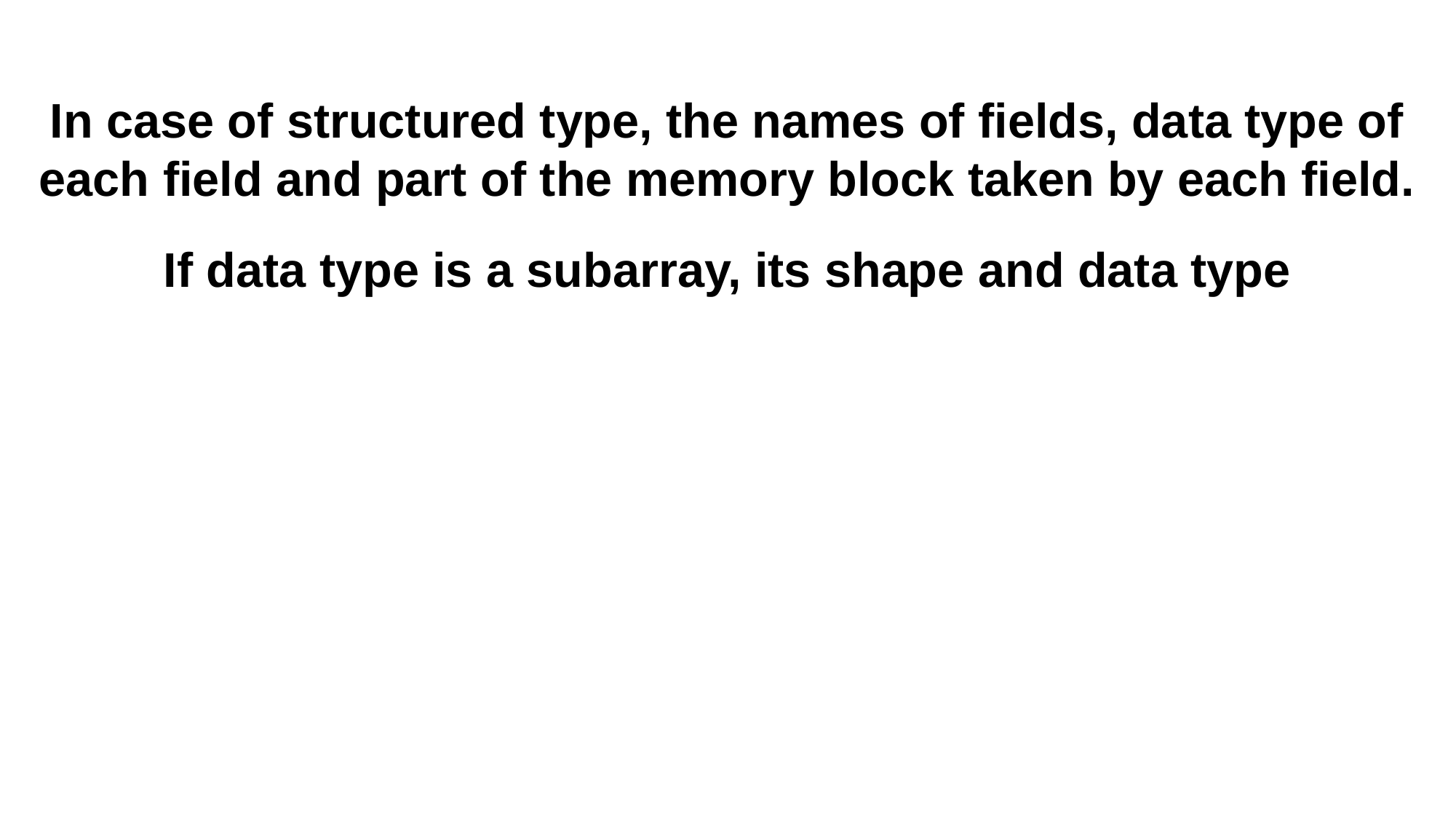

In case of structured type, the names of fields, data type of each field and part of the memory block taken by each field.

If data type is a subarray, its shape and data type